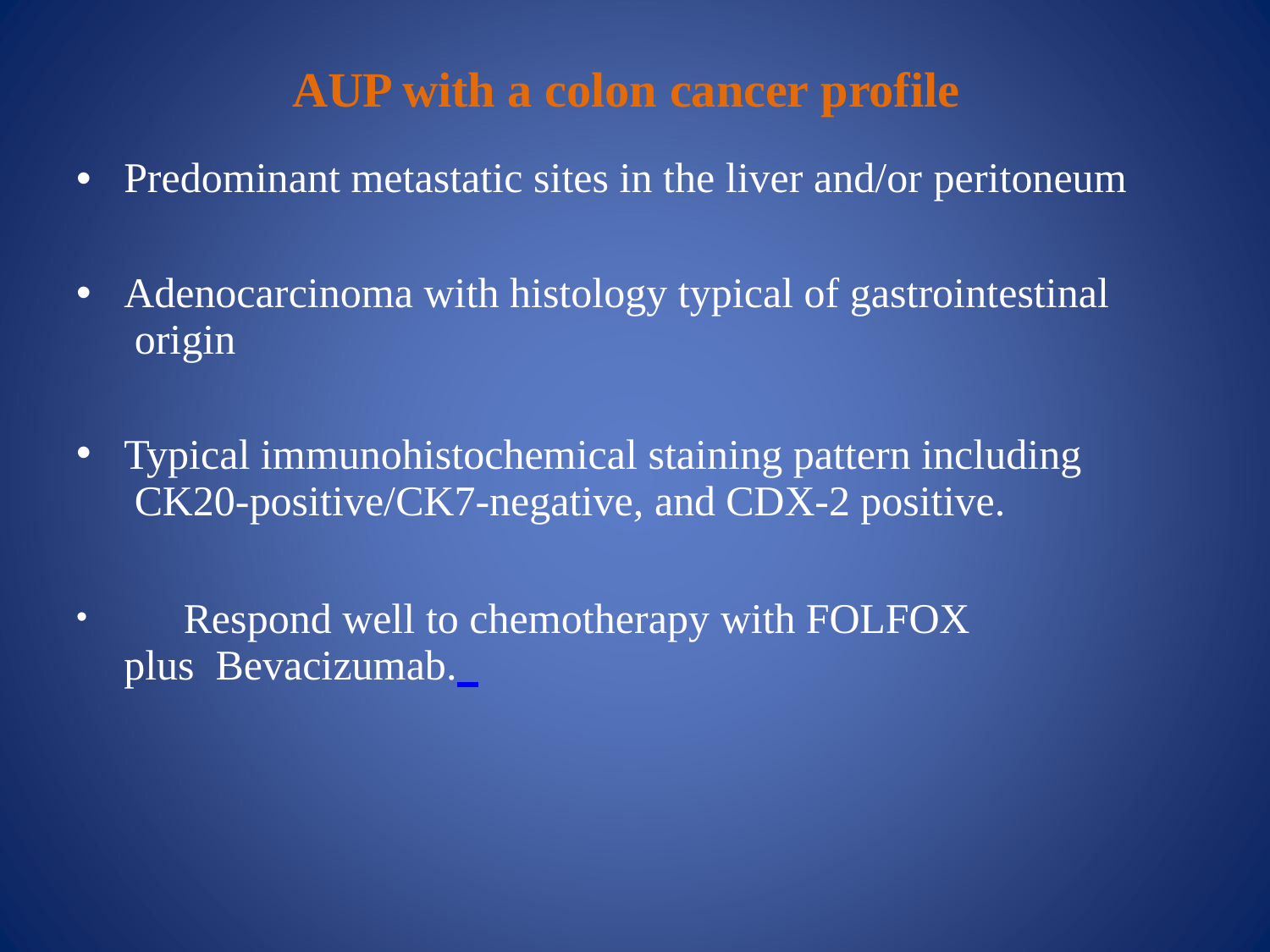

# AUP with a colon cancer profile
Predominant metastatic sites in the liver and/or peritoneum
•
Adenocarcinoma with histology typical of gastrointestinal  origin
•
Typical immunohistochemical staining pattern including  CK20-positive/CK7-negative, and CDX-2 positive.

	Respond well to chemotherapy with FOLFOX plus  Bevacizumab.